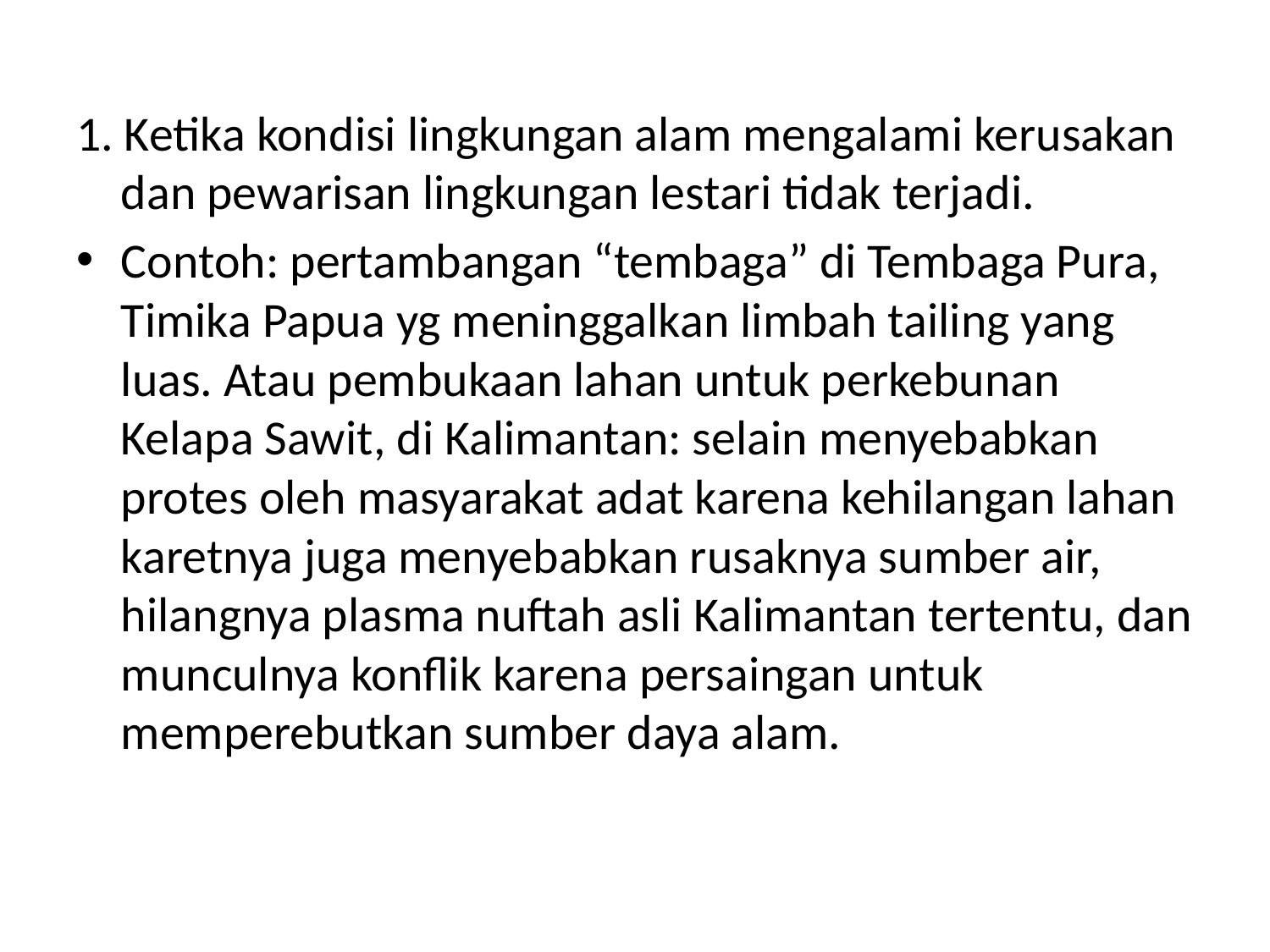

1. Ketika kondisi lingkungan alam mengalami kerusakan dan pewarisan lingkungan lestari tidak terjadi.
Contoh: pertambangan “tembaga” di Tembaga Pura, Timika Papua yg meninggalkan limbah tailing yang luas. Atau pembukaan lahan untuk perkebunan Kelapa Sawit, di Kalimantan: selain menyebabkan protes oleh masyarakat adat karena kehilangan lahan karetnya juga menyebabkan rusaknya sumber air, hilangnya plasma nuftah asli Kalimantan tertentu, dan munculnya konflik karena persaingan untuk memperebutkan sumber daya alam.